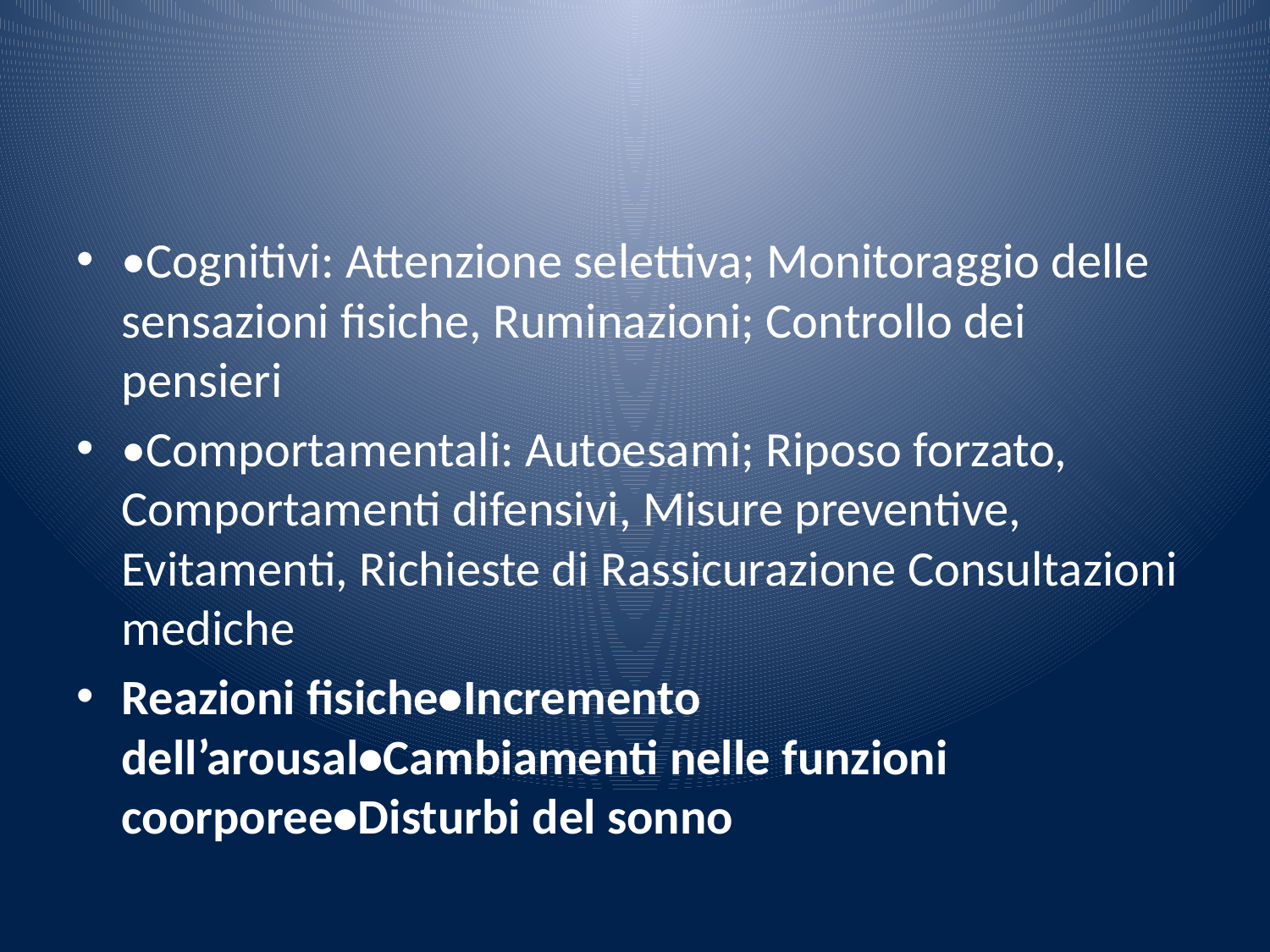

#
•Cognitivi: Attenzione selettiva; Monitoraggio delle sensazioni fisiche, Ruminazioni; Controllo dei pensieri
•Comportamentali: Autoesami; Riposo forzato, Comportamenti difensivi, Misure preventive, Evitamenti, Richieste di Rassicurazione Consultazioni mediche
Reazioni fisiche•Incremento dell’arousal•Cambiamenti nelle funzioni coorporee•Disturbi del sonno